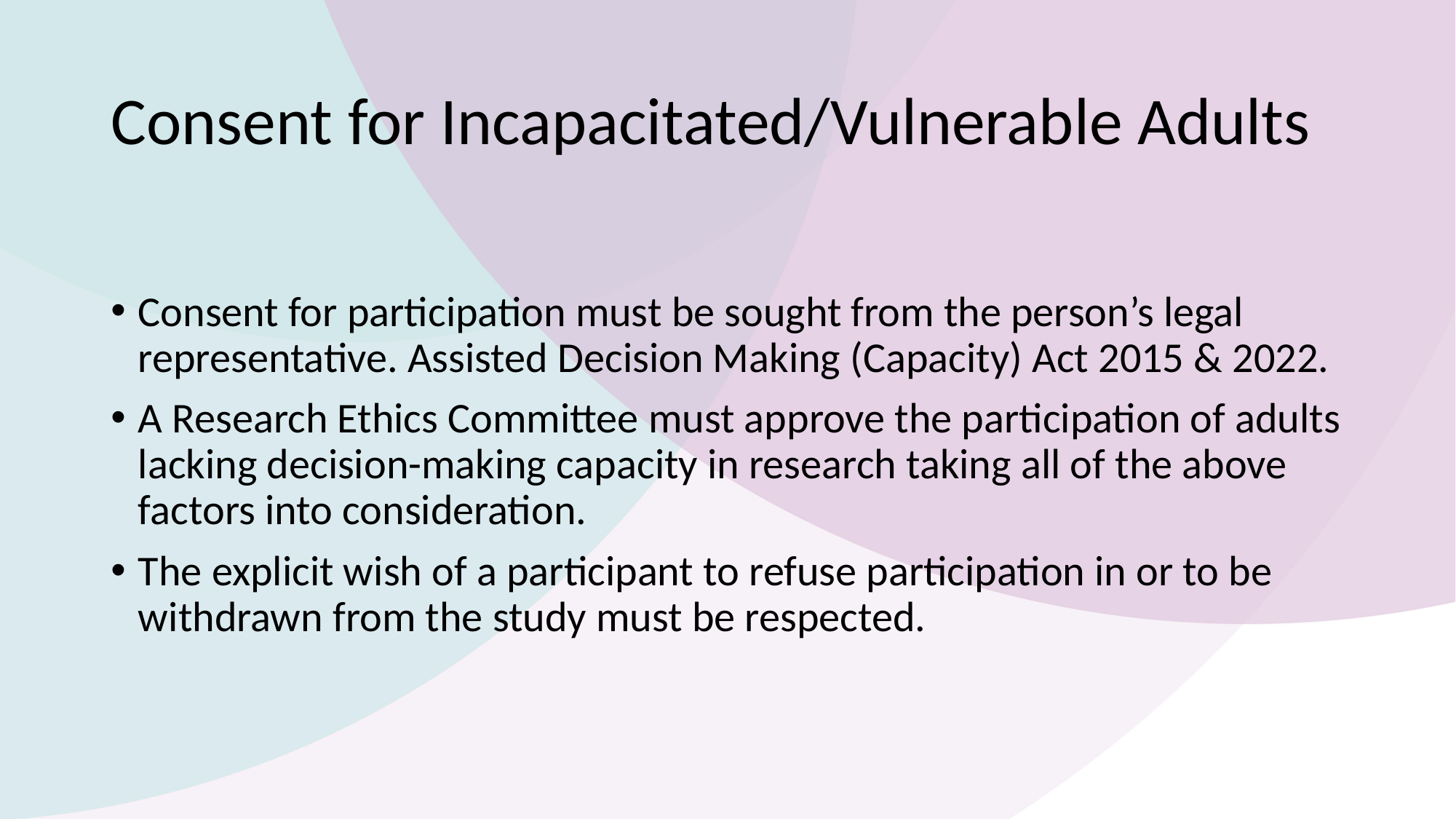

# Consent for Incapacitated/Vulnerable Adults

Consent for participation must be sought from the person’s legal representative. Assisted Decision Making (Capacity) Act 2015 & 2022.
A Research Ethics Committee must approve the participation of adults lacking decision-making capacity in research taking all of the above factors into consideration.
The explicit wish of a participant to refuse participation in or to be withdrawn from the study must be respected.